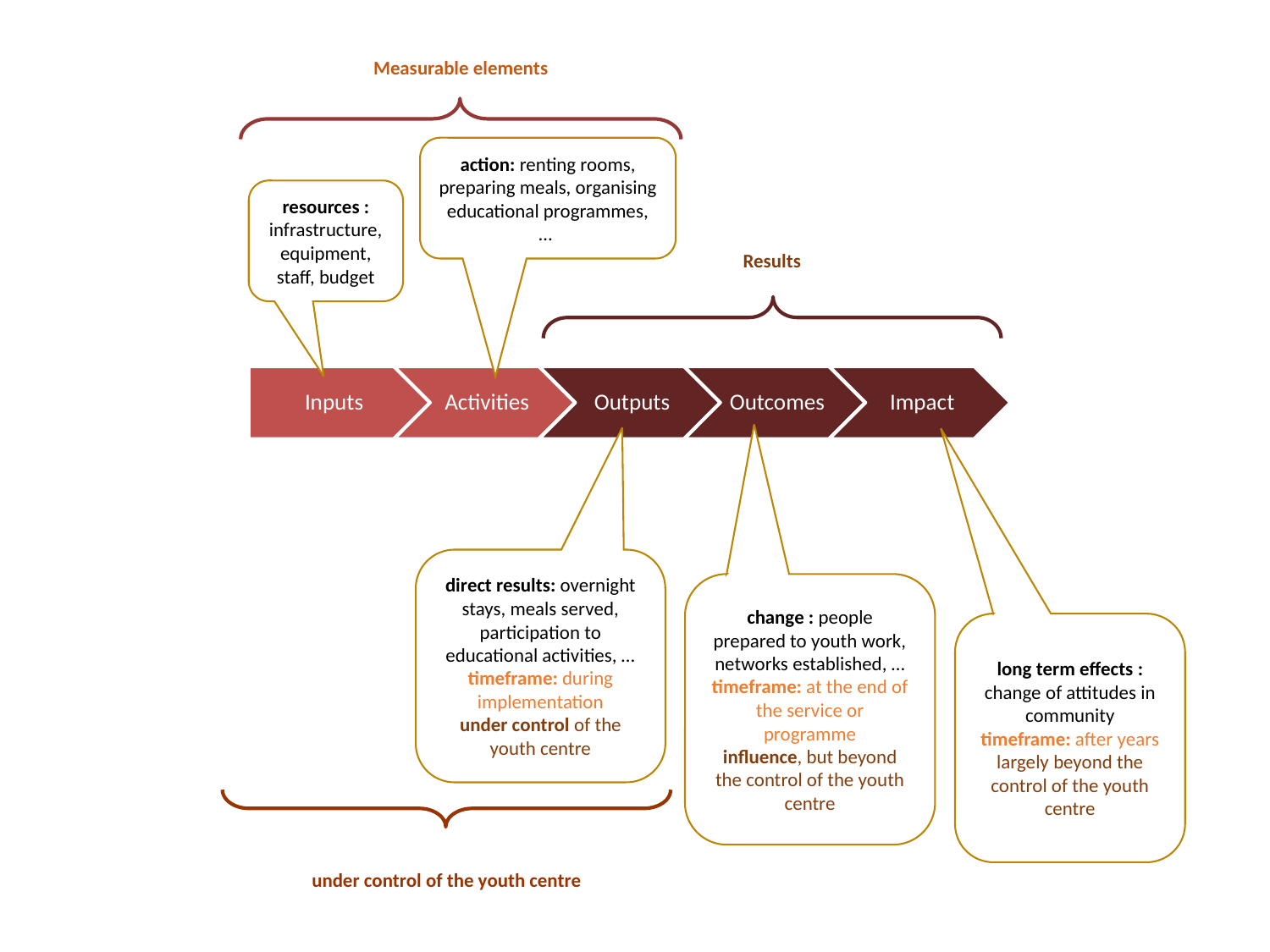

Measurable elements

action: renting rooms, preparing meals, organising educational programmes, …
Inputs
Activities
Outputs
Outcomes
Impact
resources : infrastructure, equipment, staff, budget
Results
direct results: overnight stays, meals served, participation to educational activities, …
timeframe: during implementation
under control of the youth centre

change : people prepared to youth work, networks established, …
timeframe: at the end of the service or programme
influence, but beyond the control of the youth centre

long term effects : change of attitudes in community
timeframe: after years
largely beyond the control of the youth centre
under control of the youth centre